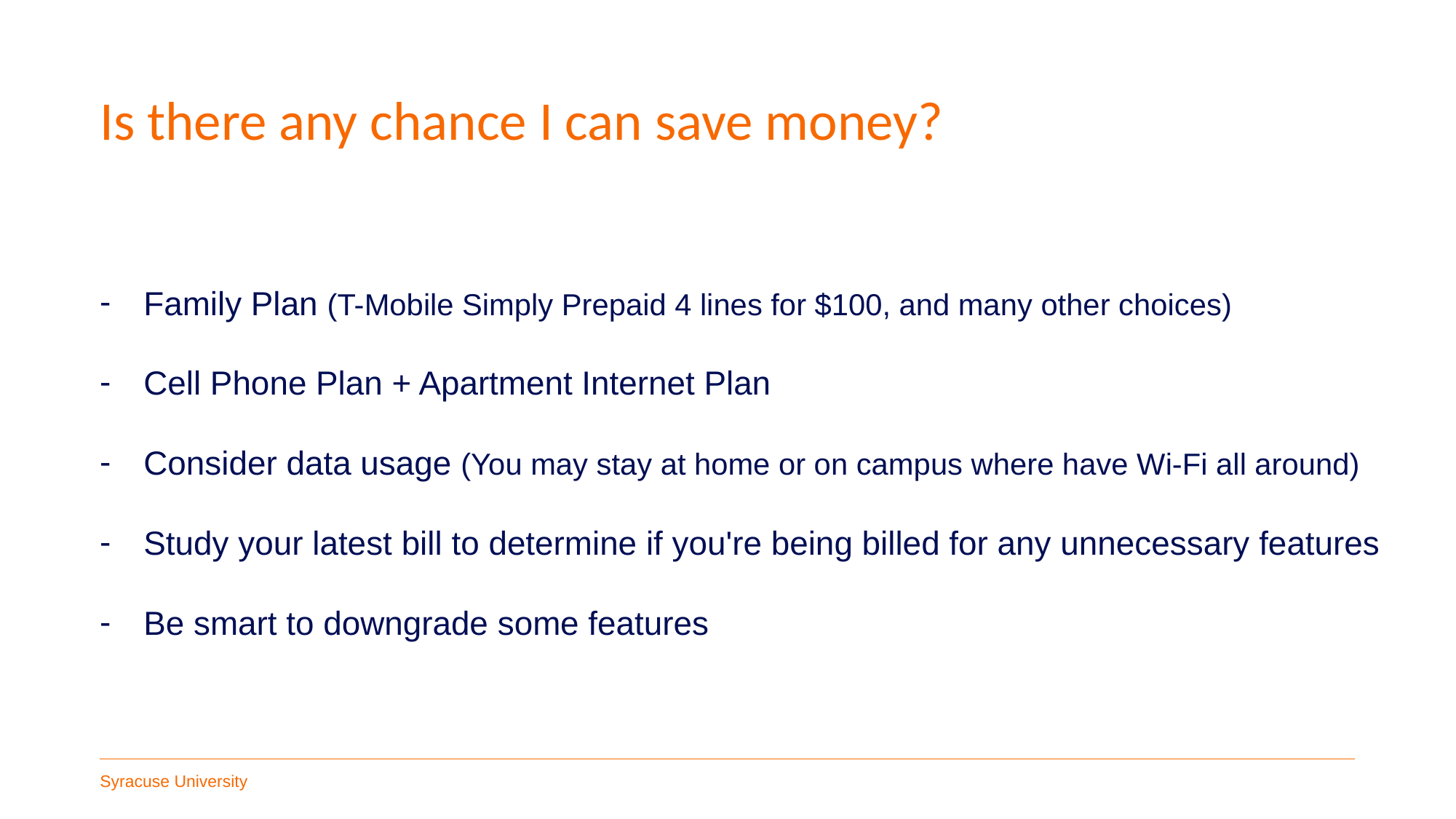

# Is there any chance I can save money?
Family Plan (T-Mobile Simply Prepaid 4 lines for $100, and many other choices)
Cell Phone Plan + Apartment Internet Plan
Consider data usage (You may stay at home or on campus where have Wi-Fi all around)
Study your latest bill to determine if you're being billed for any unnecessary features
Be smart to downgrade some features